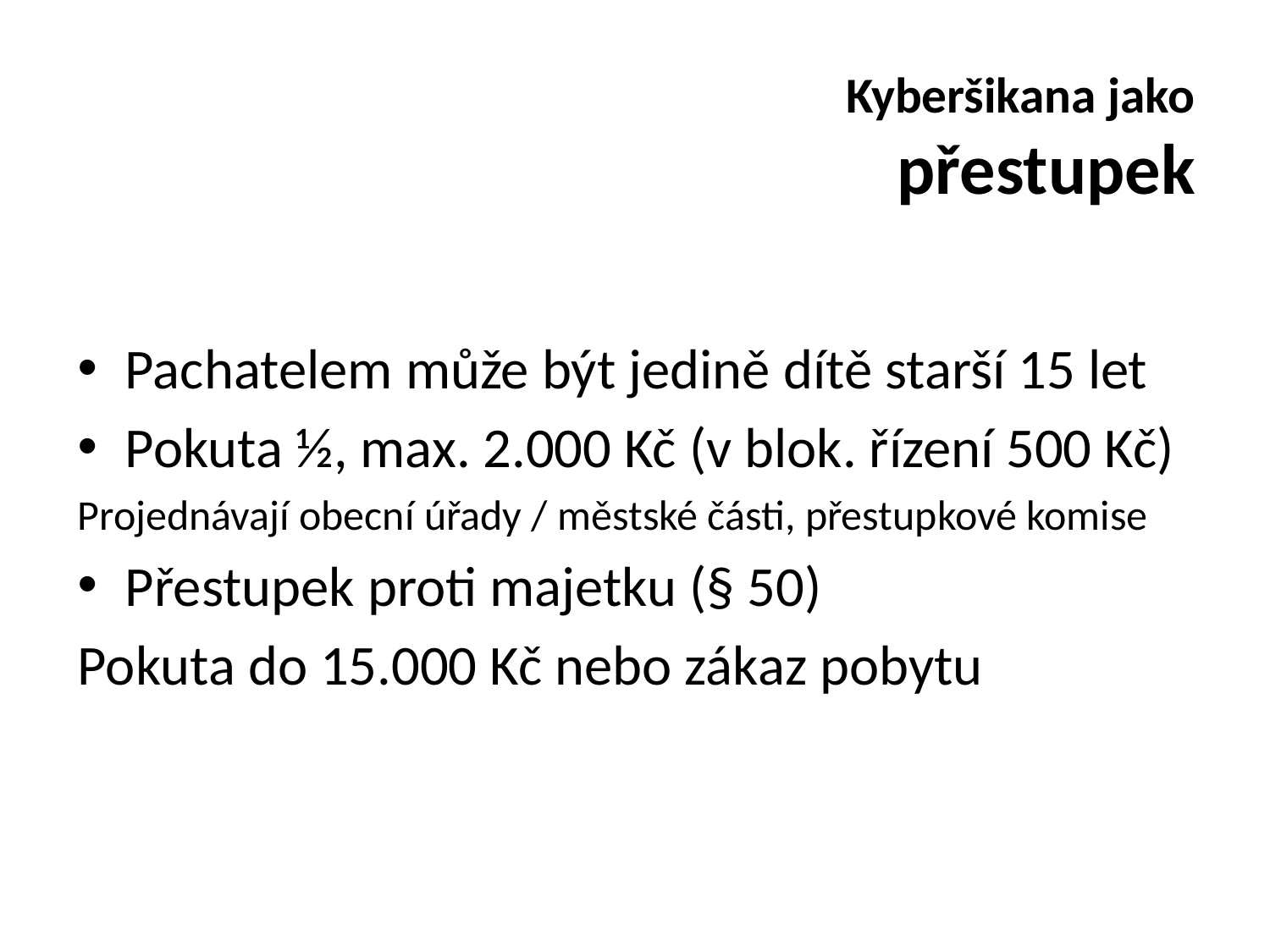

# Kyberšikana jako přestupek
Pachatelem může být jedině dítě starší 15 let
Pokuta ½, max. 2.000 Kč (v blok. řízení 500 Kč)
Projednávají obecní úřady / městské části, přestupkové komise
Přestupek proti majetku (§ 50)
Pokuta do 15.000 Kč nebo zákaz pobytu